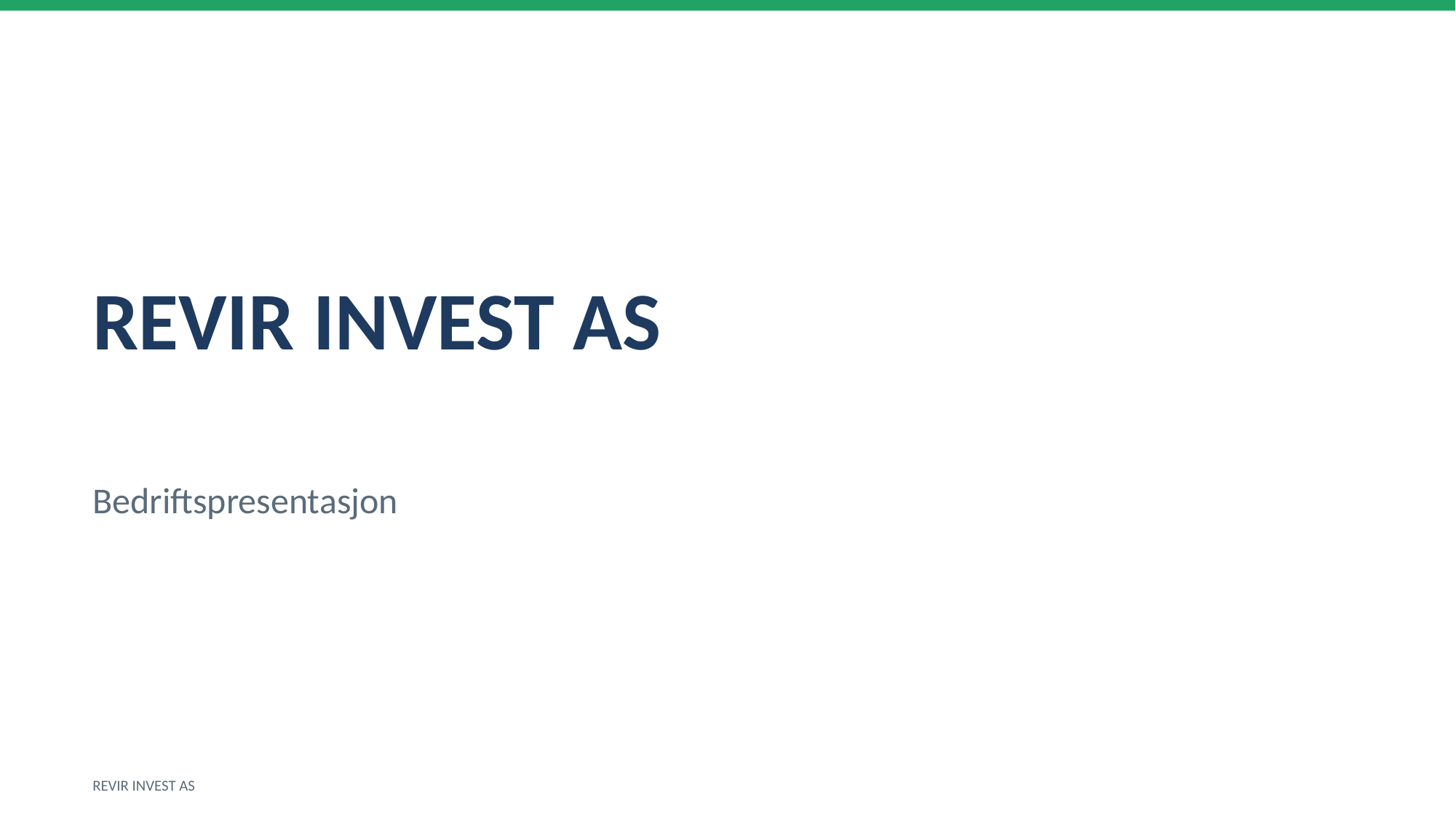

REVIR INVEST AS
Bedriftspresentasjon
REVIR INVEST AS